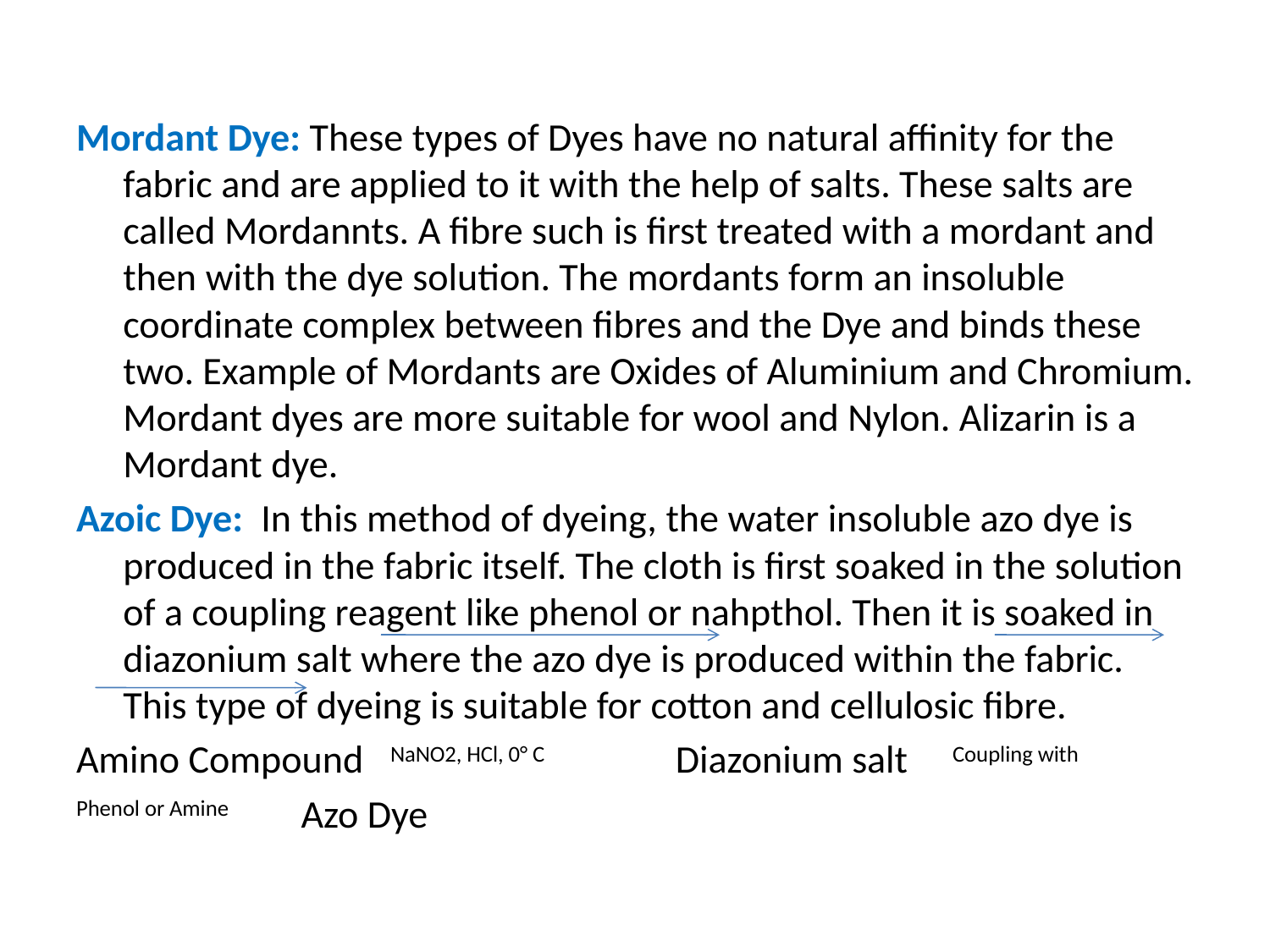

Mordant Dye: These types of Dyes have no natural affinity for the fabric and are applied to it with the help of salts. These salts are called Mordannts. A fibre such is first treated with a mordant and then with the dye solution. The mordants form an insoluble coordinate complex between fibres and the Dye and binds these two. Example of Mordants are Oxides of Aluminium and Chromium. Mordant dyes are more suitable for wool and Nylon. Alizarin is a Mordant dye.
Azoic Dye:  In this method of dyeing, the water insoluble azo dye is produced in the fabric itself. The cloth is first soaked in the solution of a coupling reagent like phenol or nahpthol. Then it is soaked in diazonium salt where the azo dye is produced within the fabric. This type of dyeing is suitable for cotton and cellulosic fibre.
Amino Compound   NaNO2, HCl, 0° C   	   Diazonium salt     Coupling with
Phenol or Amine         Azo Dye